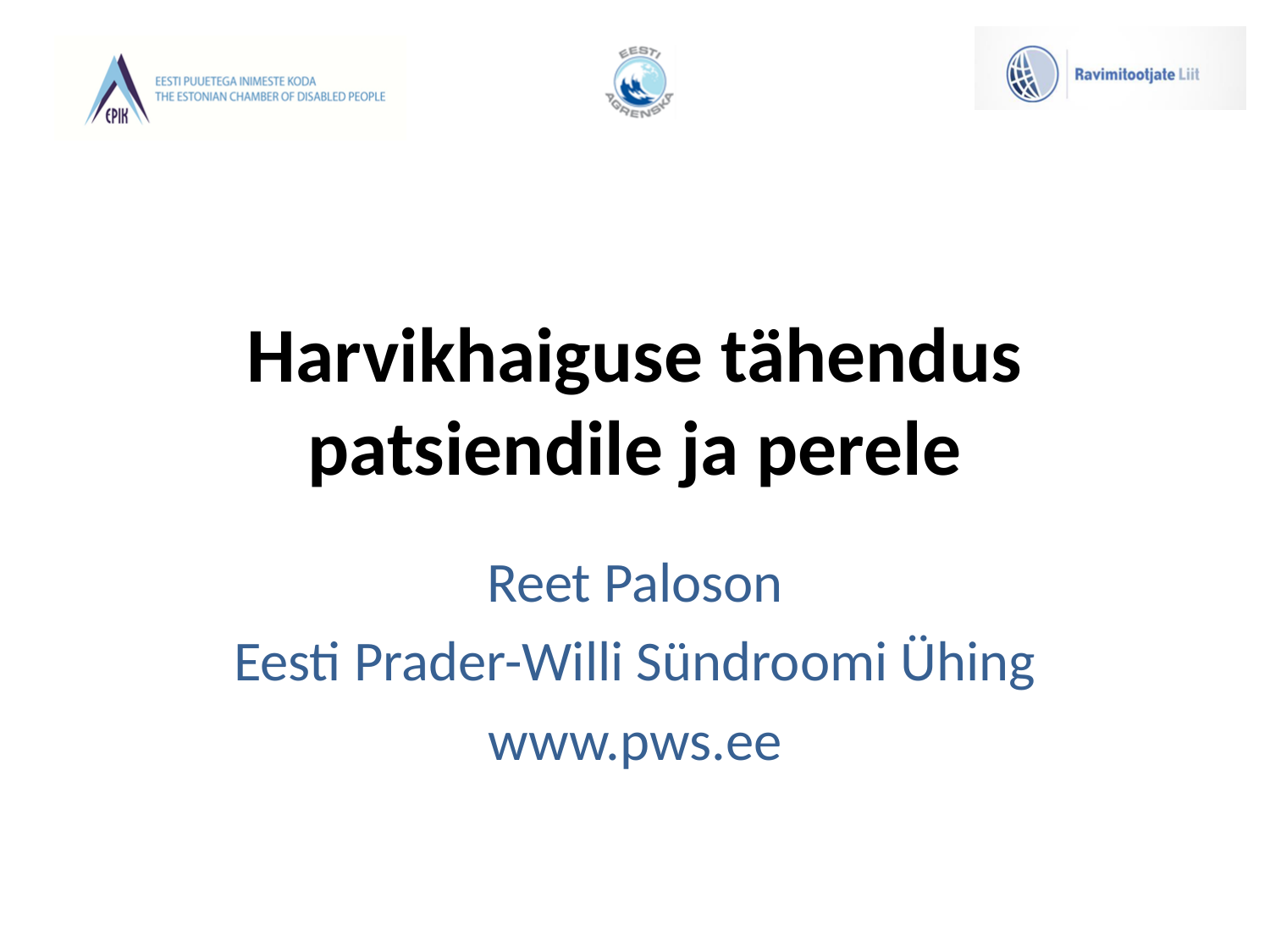

# Harvikhaiguse tähendus patsiendile ja perele
Reet Paloson
Eesti Prader-Willi Sündroomi Ühing
www.pws.ee